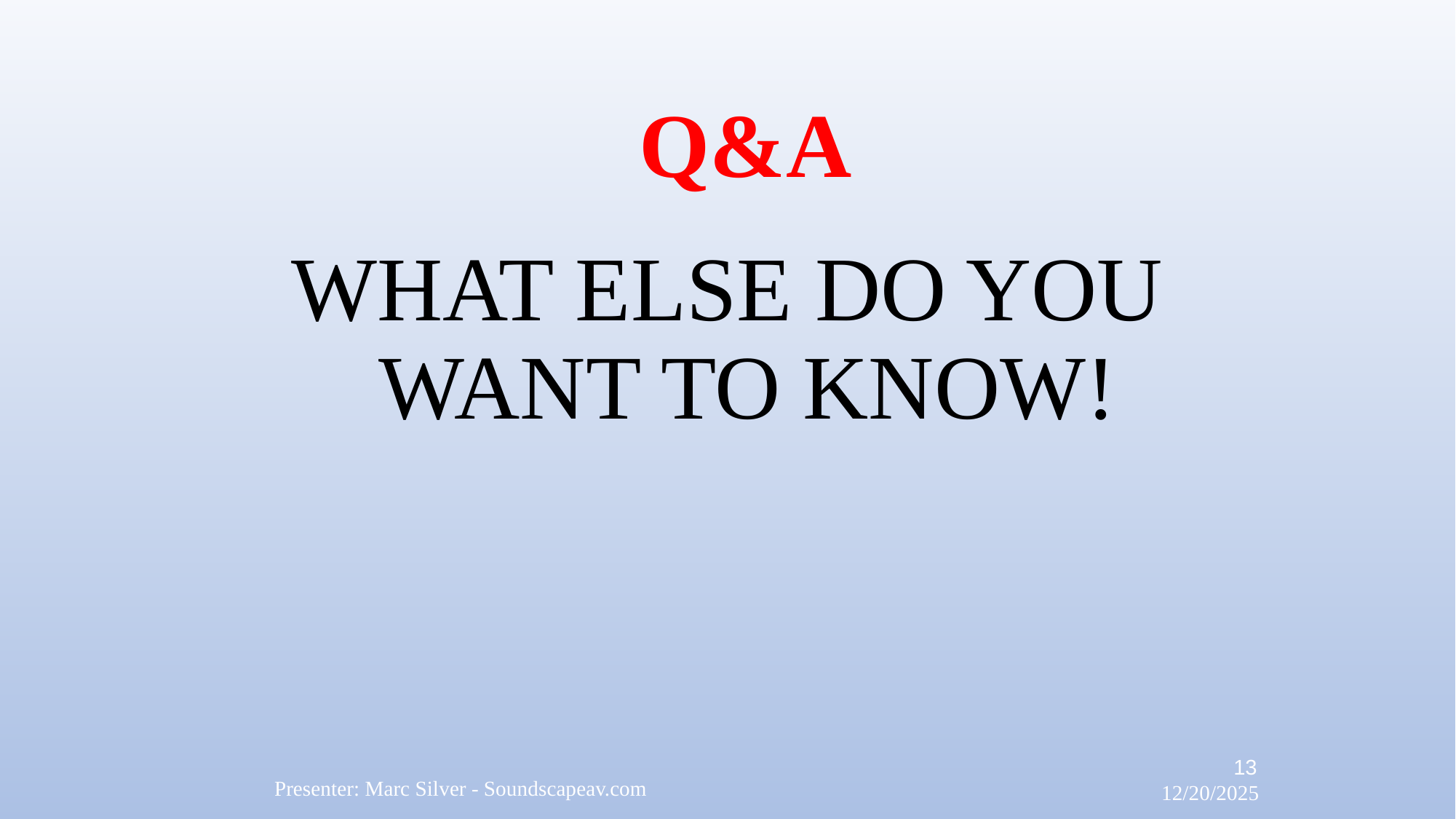

Q&A
WHAT ELSE DO YOU WANT TO KNOW!
13
Presenter: Marc Silver - Soundscapeav.com
12/20/2025